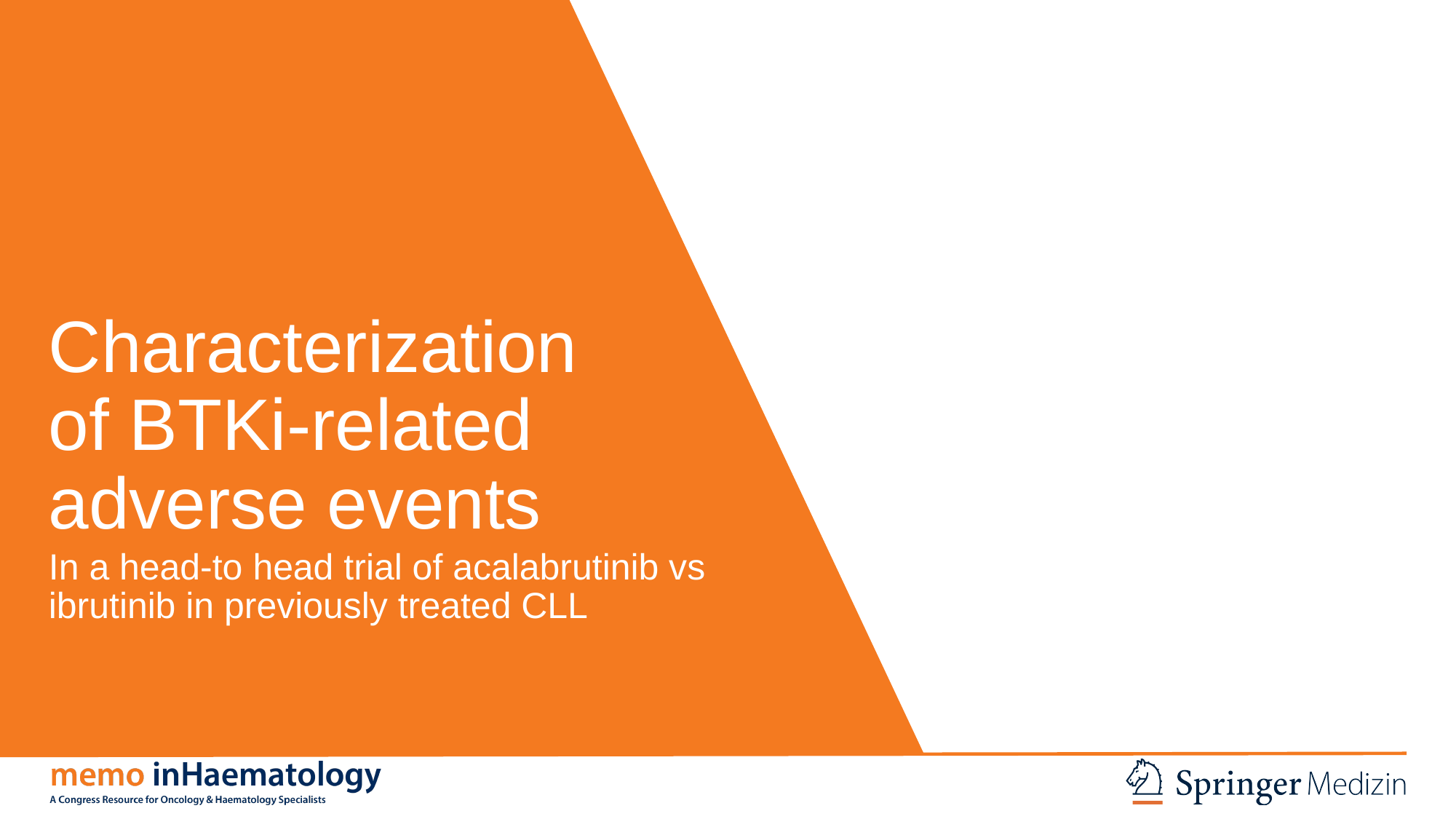

# Characterization of BTKi-related adverse events
In a head-to head trial of acalabrutinib vs ibrutinib in previously treated CLL